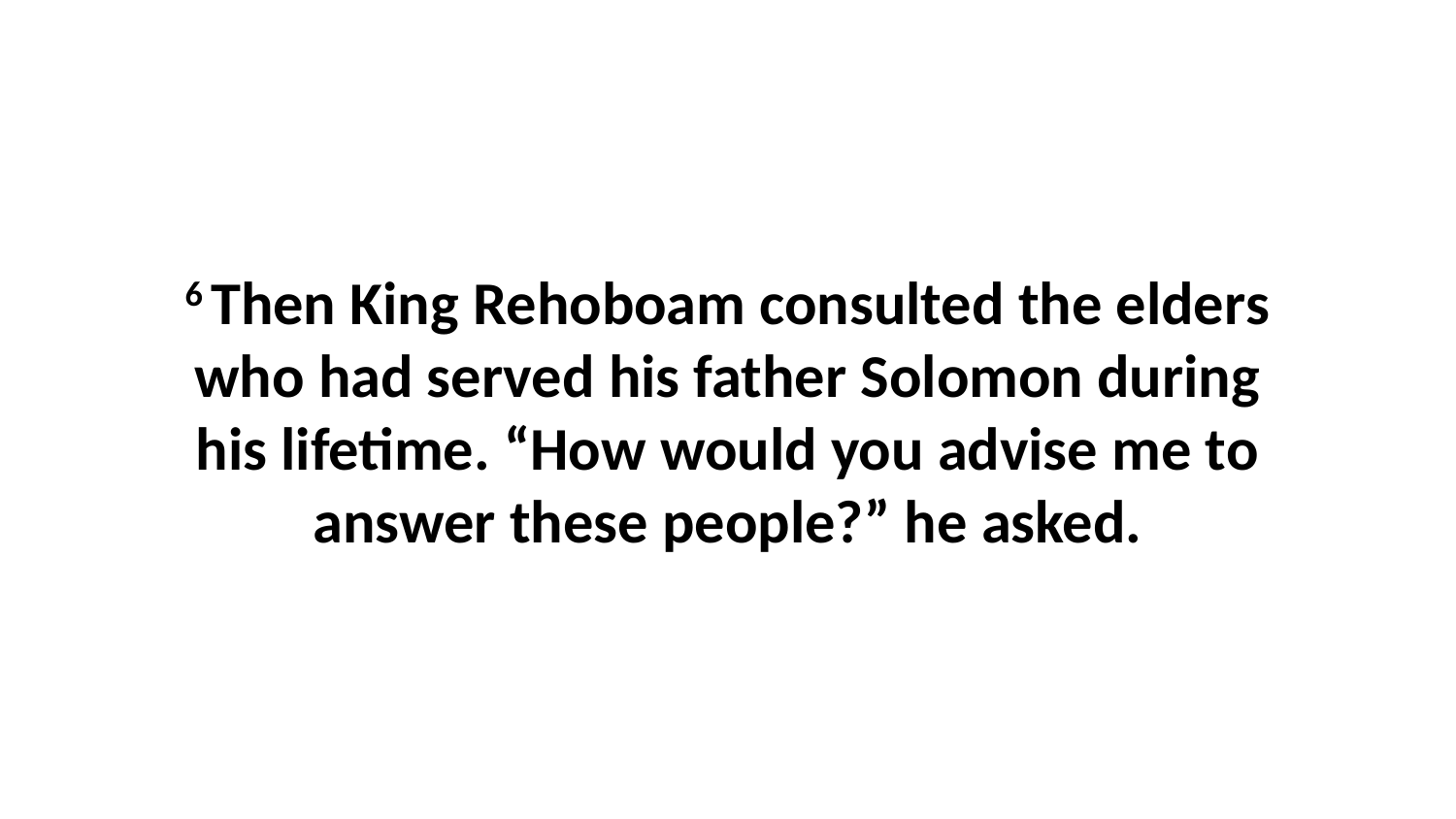

6 Then King Rehoboam consulted the elders who had served his father Solomon during his lifetime. “How would you advise me to answer these people?” he asked.